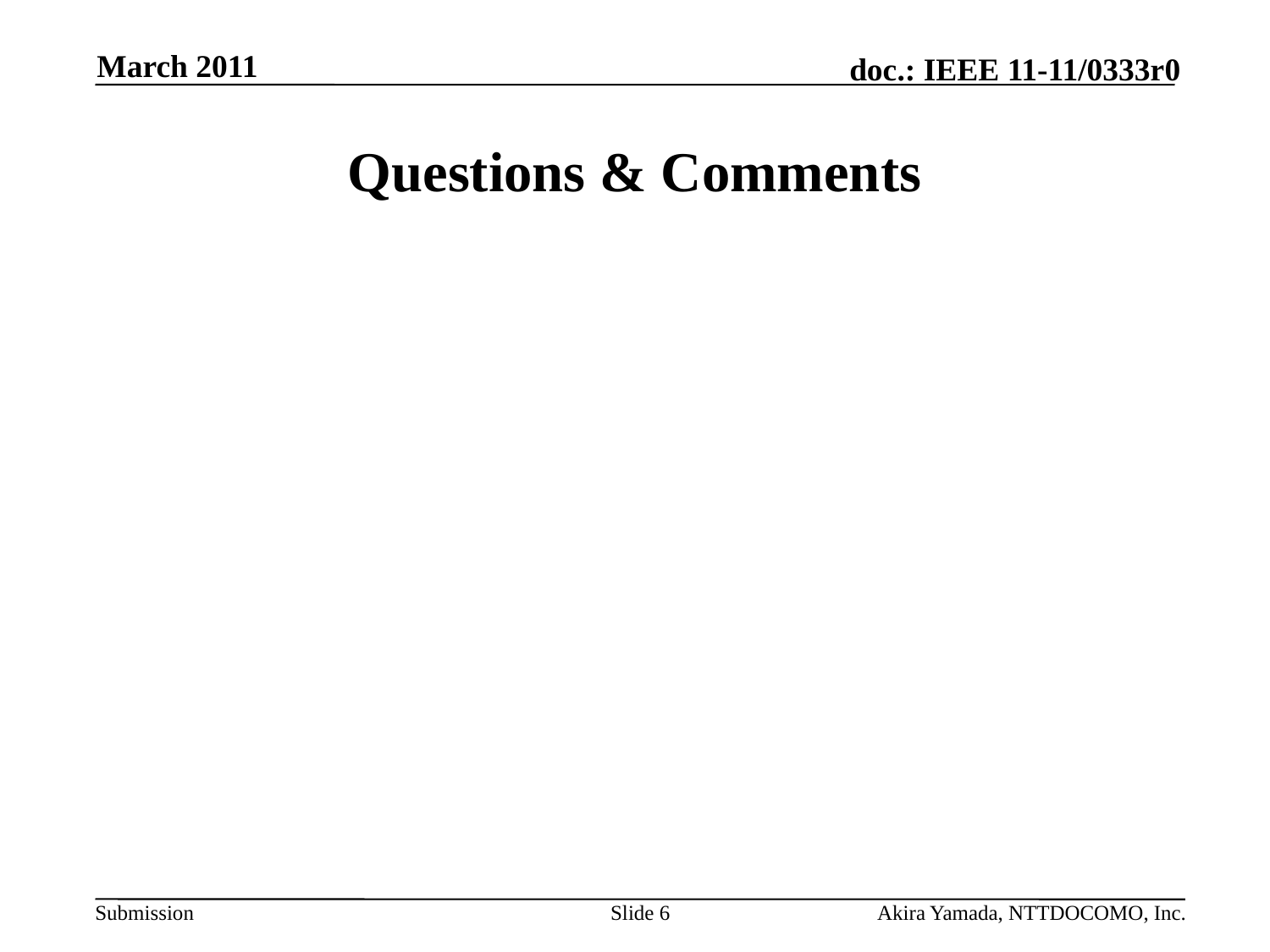

March 2011
# Questions & Comments

Slide 6
Akira Yamada, NTTDOCOMO, Inc.